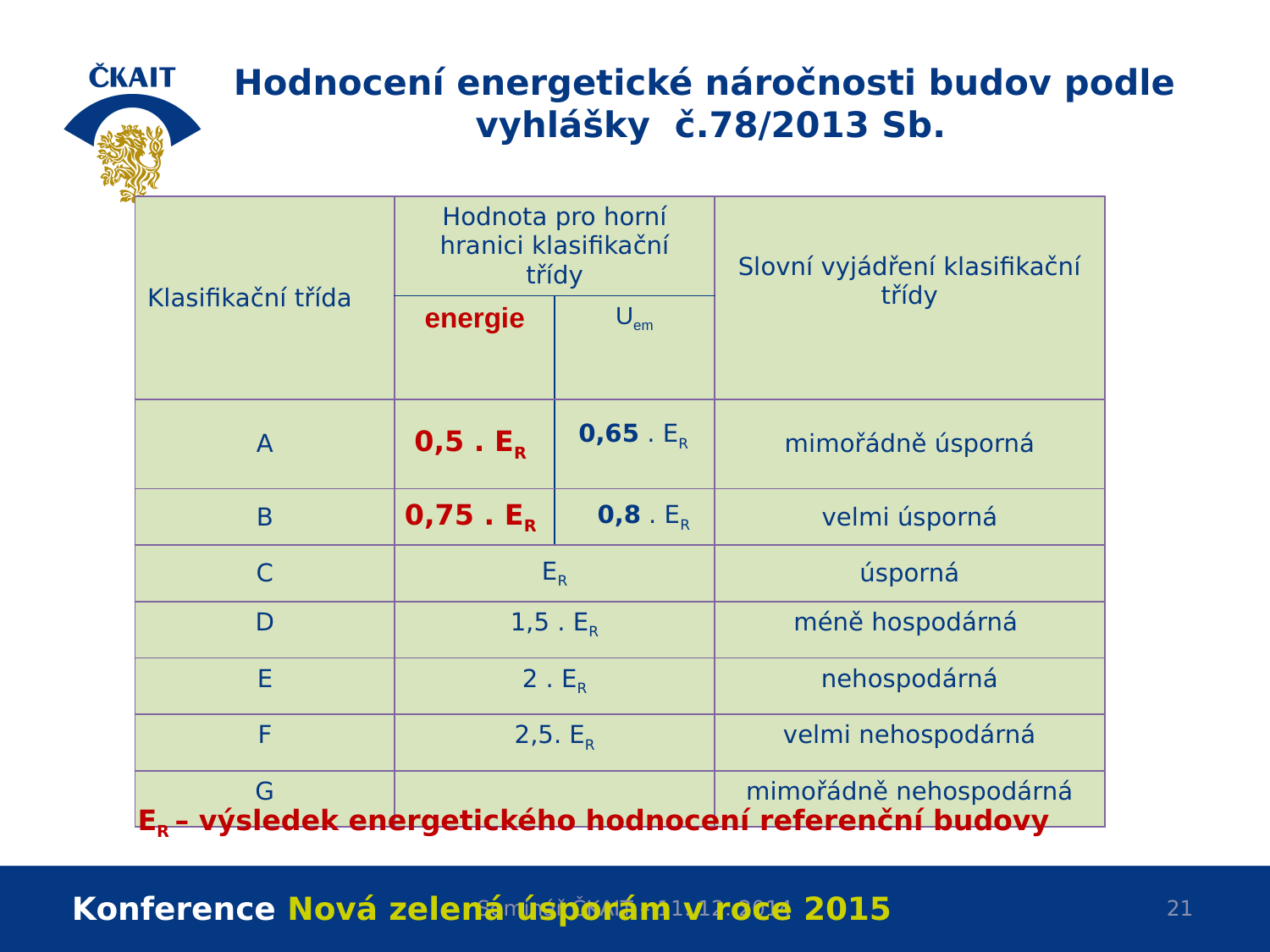

# Hodnocení energetické náročnosti budov podle vyhlášky  č.78/2013 Sb.
| Klasifikační třída | Hodnota pro horní hranici klasifikační třídy |  | Slovní vyjádření klasifikační třídy |
| --- | --- | --- | --- |
|  | energie | Uem |  |
| A | 0,5 . ER | 0,65 . ER | mimořádně úsporná |
| B | 0,75 . ER | 0,8 . ER | velmi úsporná |
| C | ER |  | úsporná |
| D | 1,5 . ER |  | méně hospodárná |
| E | 2 . ER |  | nehospodárná |
| F | 2,5. ER |  | velmi nehospodárná |
| G |  |  | mimořádně nehospodárná |
ER – výsledek energetického hodnocení referenční budovy

Seminář ČKAIT – 11. 12. 2014
21
Konference Nová zelená úsporám v roce 2015